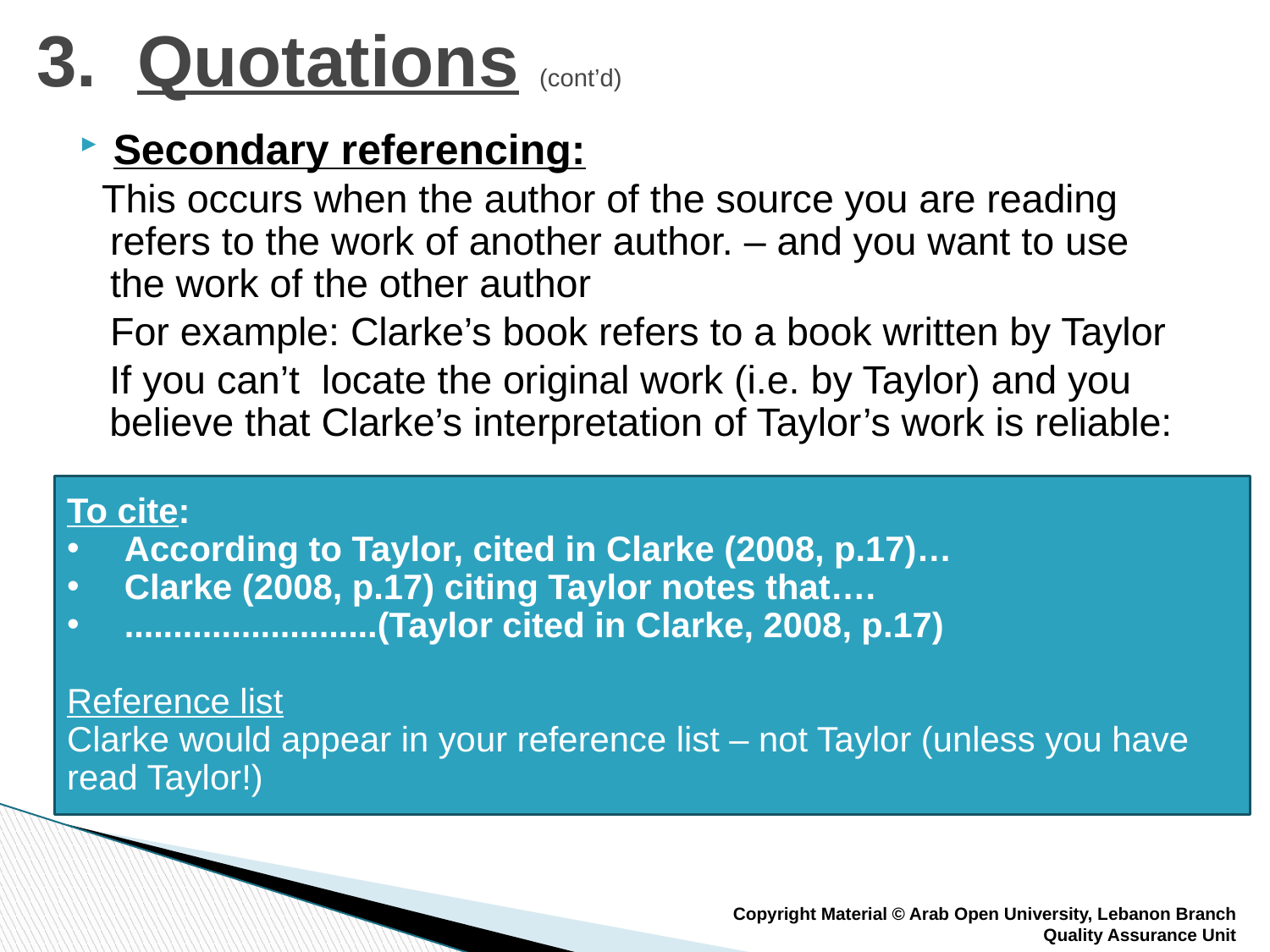

# 3.  Quotations (cont’d)
Secondary referencing:
  This occurs when the author of the source you are reading refers to the work of another author. – and you want to use  the work of the other author
For example: Clarke’s book refers to a book written by Taylor
If you can’t  locate the original work (i.e. by Taylor) and you believe that Clarke’s interpretation of Taylor’s work is reliable:

To cite:
 According to Taylor, cited in Clarke (2008, p.17)…
 Clarke (2008, p.17) citing Taylor notes that….
 ..........................(Taylor cited in Clarke, 2008, p.17)

Reference list
Clarke would appear in your reference list – not Taylor (unless you have read Taylor!)
Copyright Material © Arab Open University, Lebanon Branch
Quality Assurance Unit